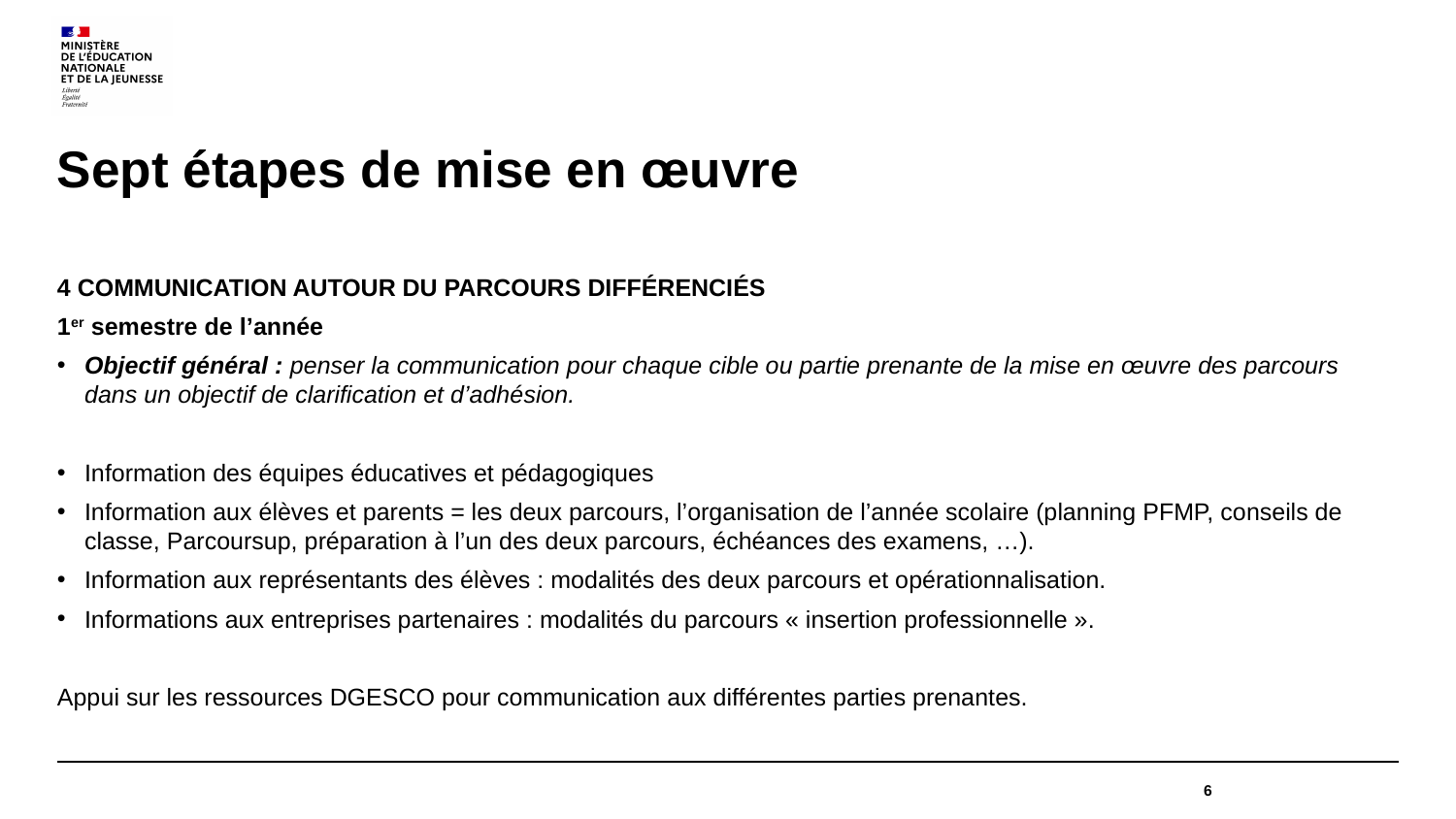

# Sept étapes de mise en œuvre
4 COMMUNICATION AUTOUR DU PARCOURS DIFFÉRENCIÉS
1er semestre de l’année
Objectif général : penser la communication pour chaque cible ou partie prenante de la mise en œuvre des parcours dans un objectif de clarification et d’adhésion.

Information des équipes éducatives et pédagogiques
Information aux élèves et parents = les deux parcours, l’organisation de l’année scolaire (planning PFMP, conseils de classe, Parcoursup, préparation à l’un des deux parcours, échéances des examens, …).
Information aux représentants des élèves : modalités des deux parcours et opérationnalisation.
Informations aux entreprises partenaires : modalités du parcours « insertion professionnelle ».

Appui sur les ressources DGESCO pour communication aux différentes parties prenantes.

6